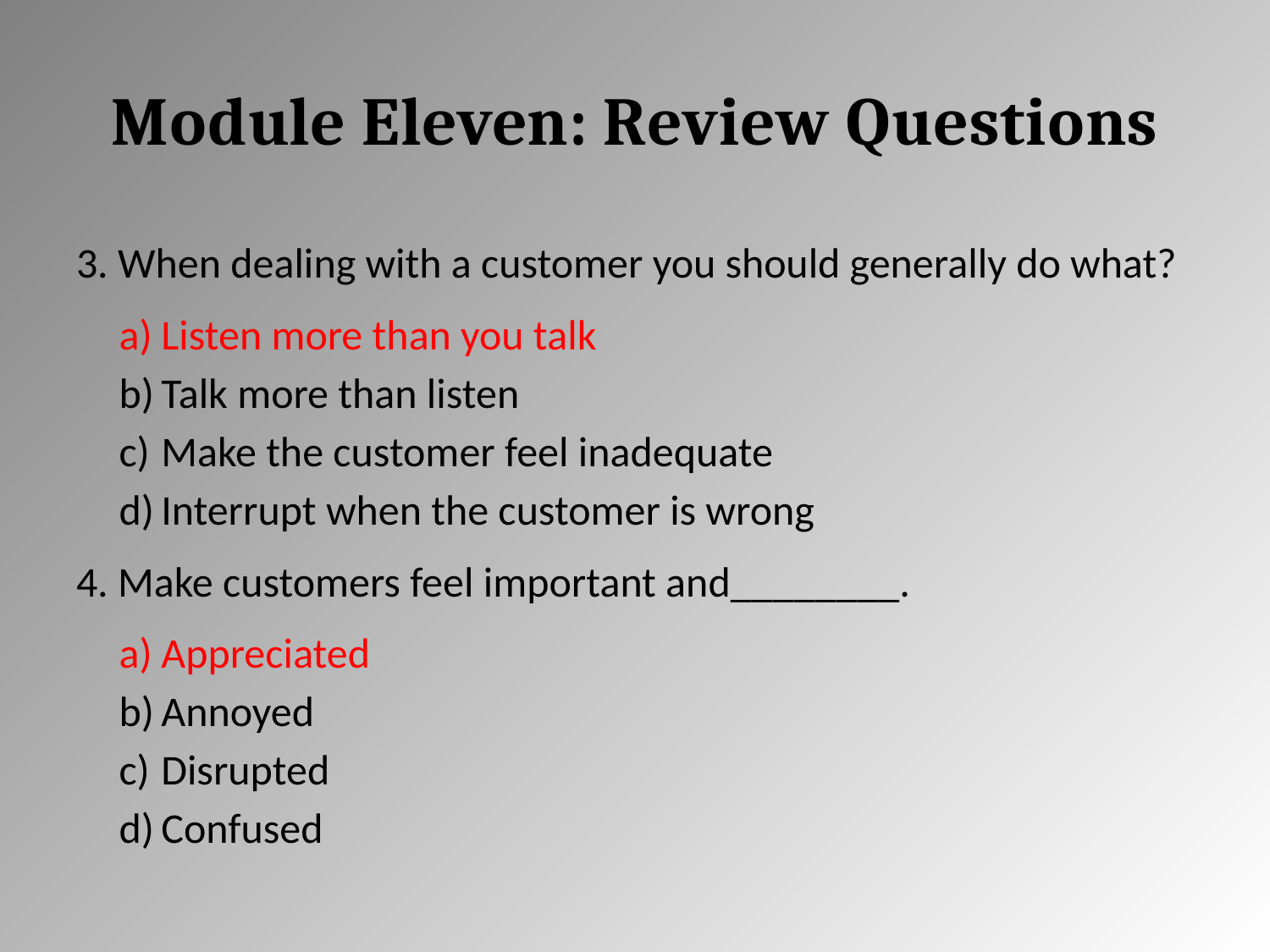

# Module Eleven: Review Questions
When dealing with a customer you should generally do what?
Listen more than you talk
Talk more than listen
Make the customer feel inadequate
Interrupt when the customer is wrong
Make customers feel important and________.
Appreciated
Annoyed
Disrupted
Confused